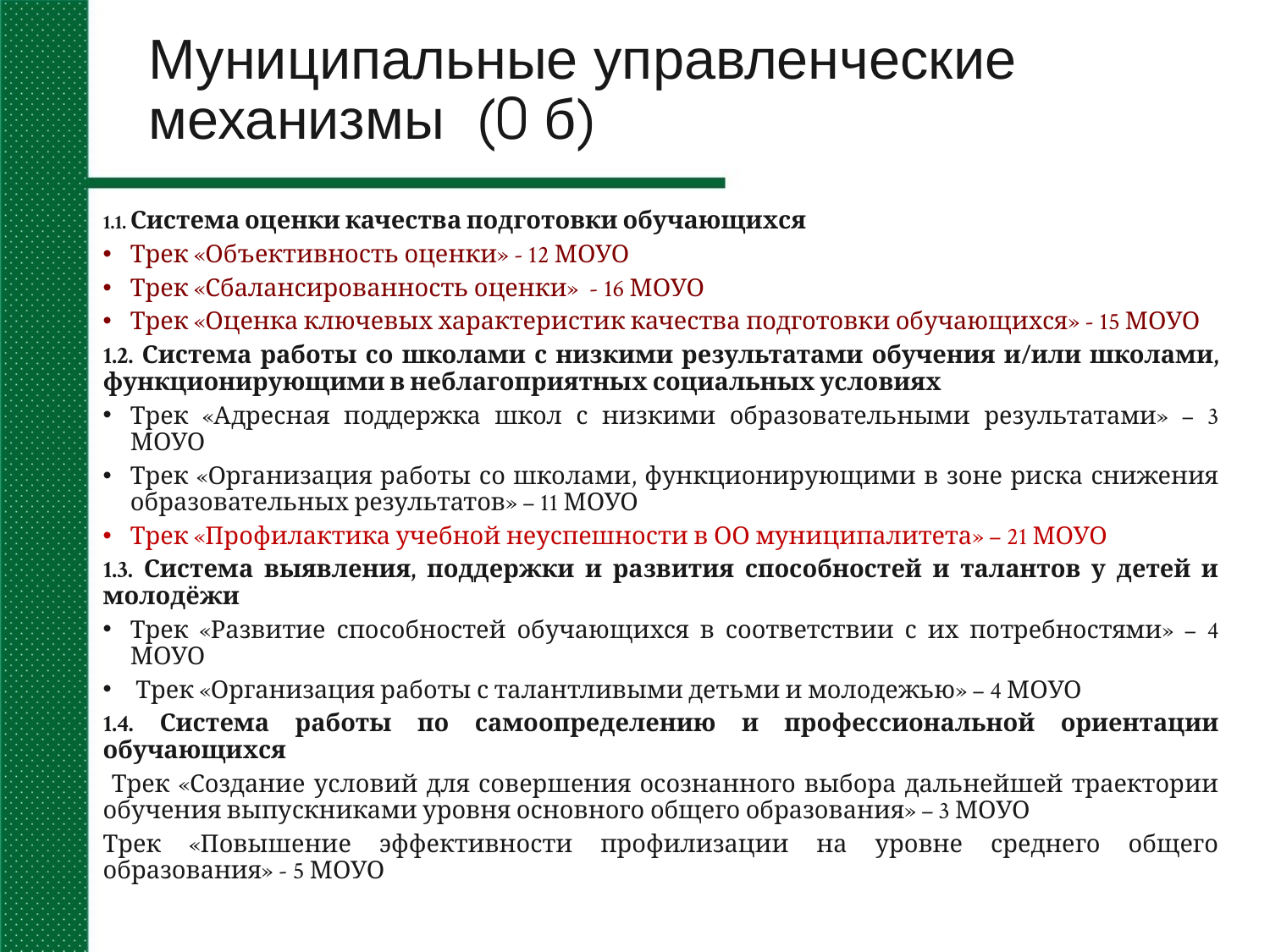

# Муниципальные управленческие механизмы  (0 б)
1.1. Система оценки качества подготовки обучающихся
Трек «Объективность оценки» - 12 МОУО
Трек «Сбалансированность оценки»  - 16 МОУО
Трек «Оценка ключевых характеристик качества подготовки обучающихся» - 15 МОУО
1.2. Система работы со школами с низкими результатами обучения и/или школами, функционирующими в неблагоприятных социальных условиях
Трек «Адресная поддержка школ с низкими образовательными результатами» – 3 МОУО
Трек «Организация работы со школами, функционирующими в зоне риска снижения образовательных результатов» – 11 МОУО
Трек «Профилактика учебной неуспешности в ОО муниципалитета» – 21 МОУО
1.3. Система выявления, поддержки и развития способностей и талантов у детей и молодёжи
Трек «Развитие способностей обучающихся в соответствии с их потребностями» – 4 МОУО
 Трек «Организация работы с талантливыми детьми и молодежью» – 4 МОУО
1.4. Система работы по самоопределению и профессиональной ориентации обучающихся
 Трек «Создание условий для совершения осознанного выбора дальнейшей траектории обучения выпускниками уровня основного общего образования» – 3 МОУО
Трек «Повышение эффективности профилизации на уровне среднего общего образования» - 5 МОУО